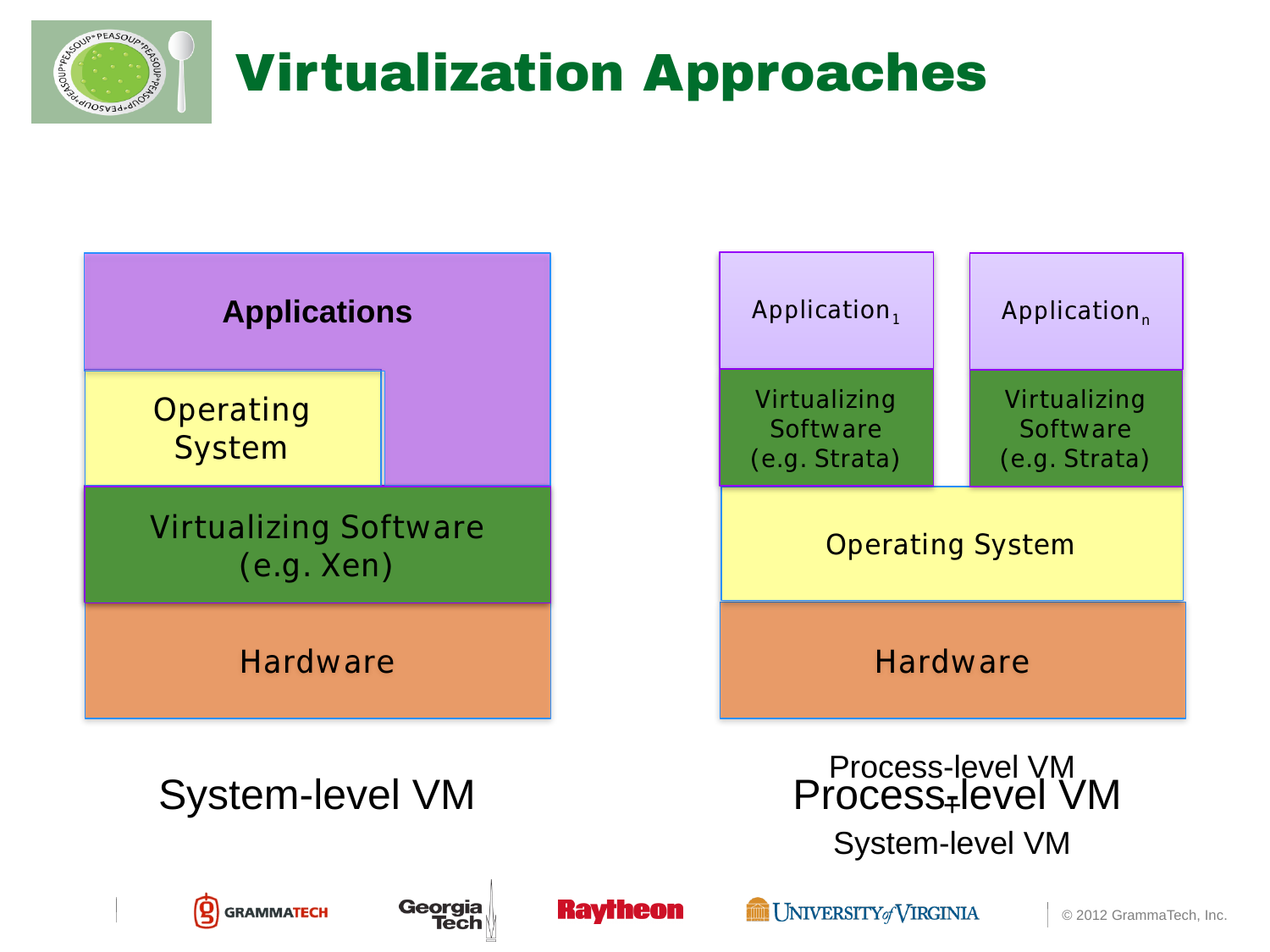

# Virtualization Approaches
Application1
Applicationn
Virtualizing Software
(e.g. Strata)
Virtualizing Software
(e.g. Strata)
Operating System

Applications
Operating System
Virtualizing Software
(e.g. Xen)
Virtualizing Software
(e.g. Xen)
Hardware
Hardware
Process-level VM
+
System-level VM
Process-level VM
System-level VM